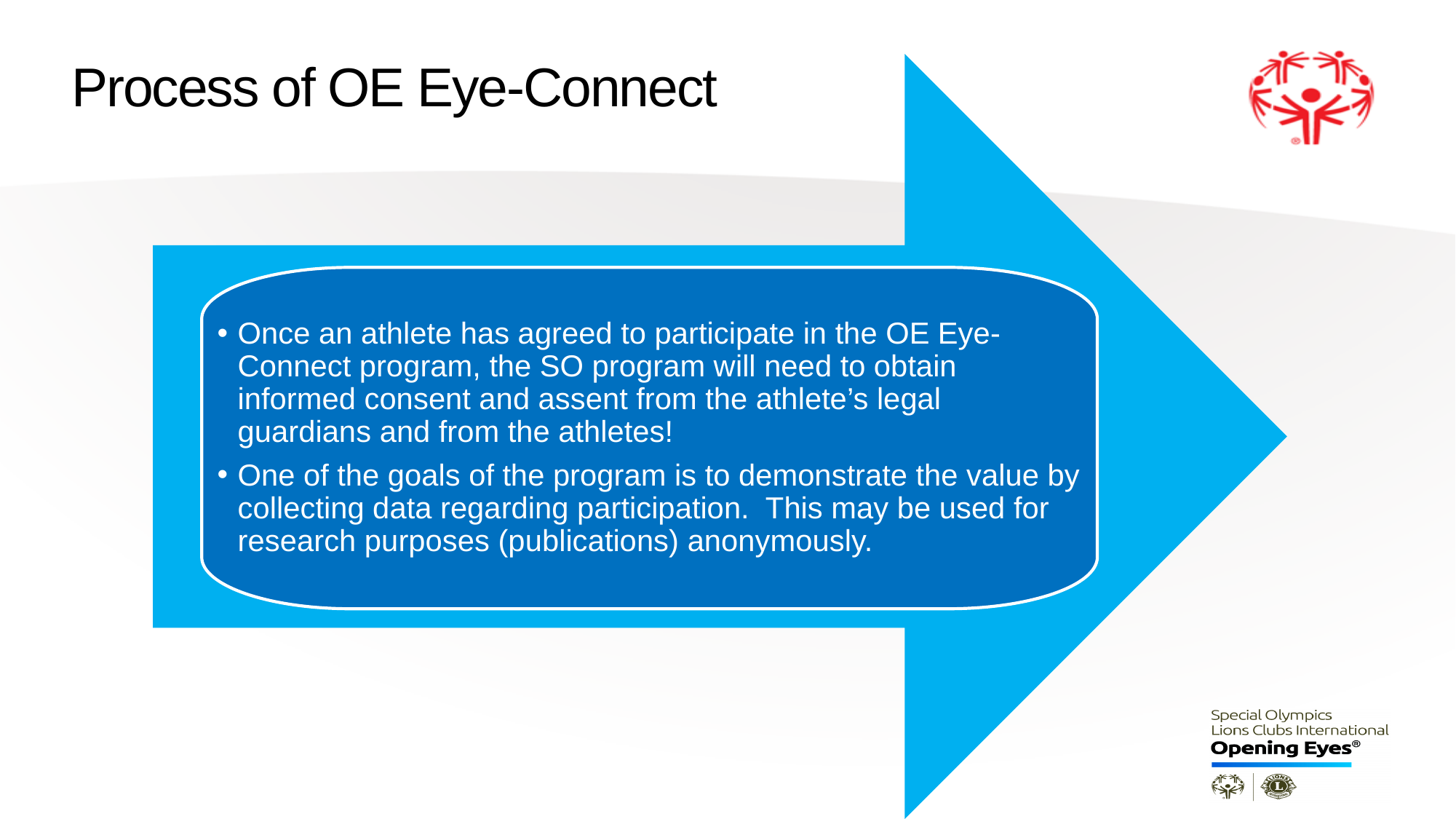

# Process of OE Eye-Connect

Once an athlete has agreed to participate in the OE Eye-Connect program, the SO program will need to obtain informed consent and assent from the athlete’s legal guardians and from the athletes!
One of the goals of the program is to demonstrate the value by collecting data regarding participation.  This may be used for research purposes (publications) anonymously.